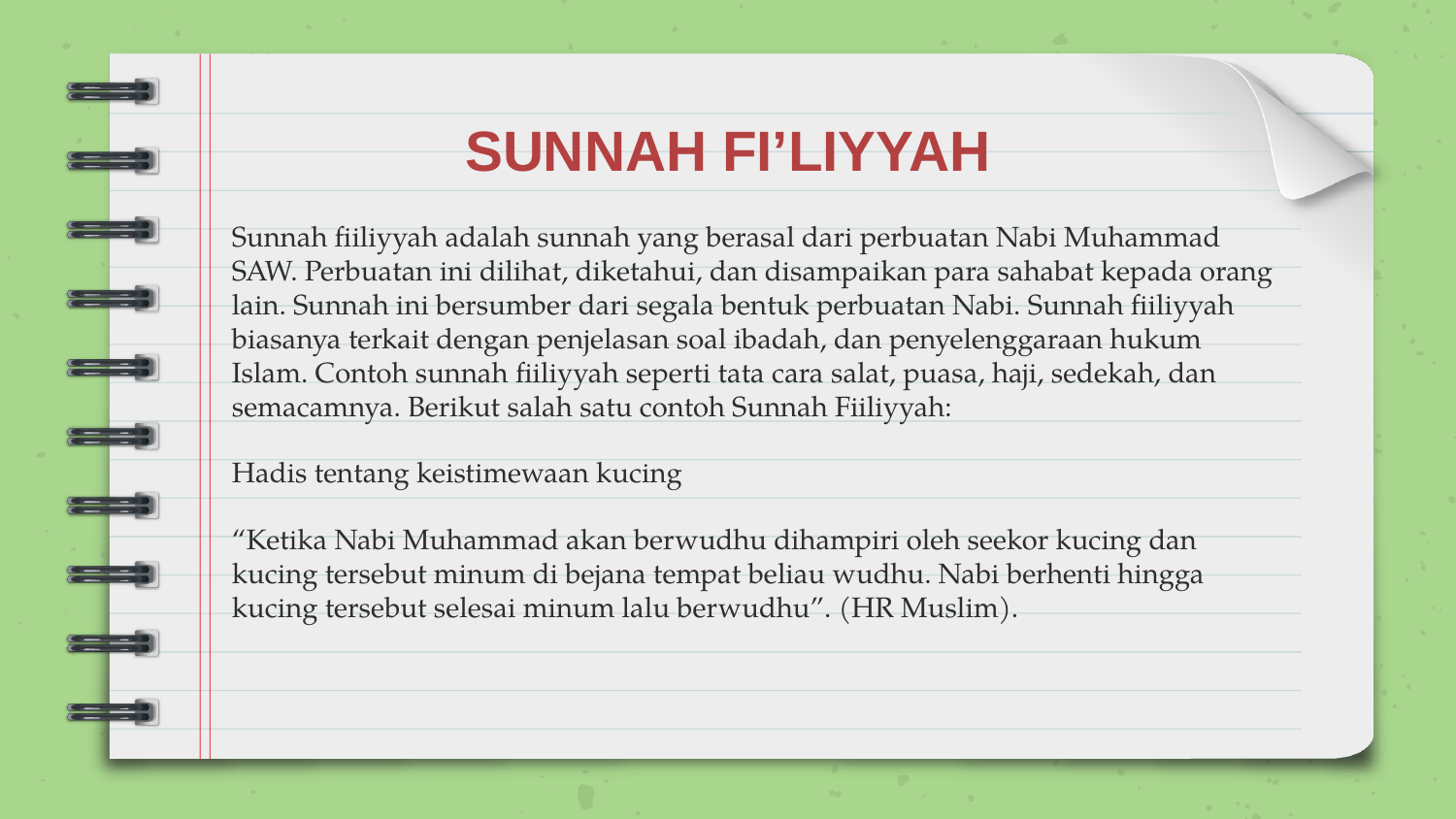

# SUNNAH FI’LIYYAH
Sunnah fiiliyyah adalah sunnah yang berasal dari perbuatan Nabi Muhammad SAW. Perbuatan ini dilihat, diketahui, dan disampaikan para sahabat kepada orang lain. Sunnah ini bersumber dari segala bentuk perbuatan Nabi. Sunnah fiiliyyah biasanya terkait dengan penjelasan soal ibadah, dan penyelenggaraan hukum Islam. Contoh sunnah fiiliyyah seperti tata cara salat, puasa, haji, sedekah, dan semacamnya. Berikut salah satu contoh Sunnah Fiiliyyah:
Hadis tentang keistimewaan kucing
“Ketika Nabi Muhammad akan berwudhu dihampiri oleh seekor kucing dan kucing tersebut minum di bejana tempat beliau wudhu. Nabi berhenti hingga kucing tersebut selesai minum lalu berwudhu”. (HR Muslim).